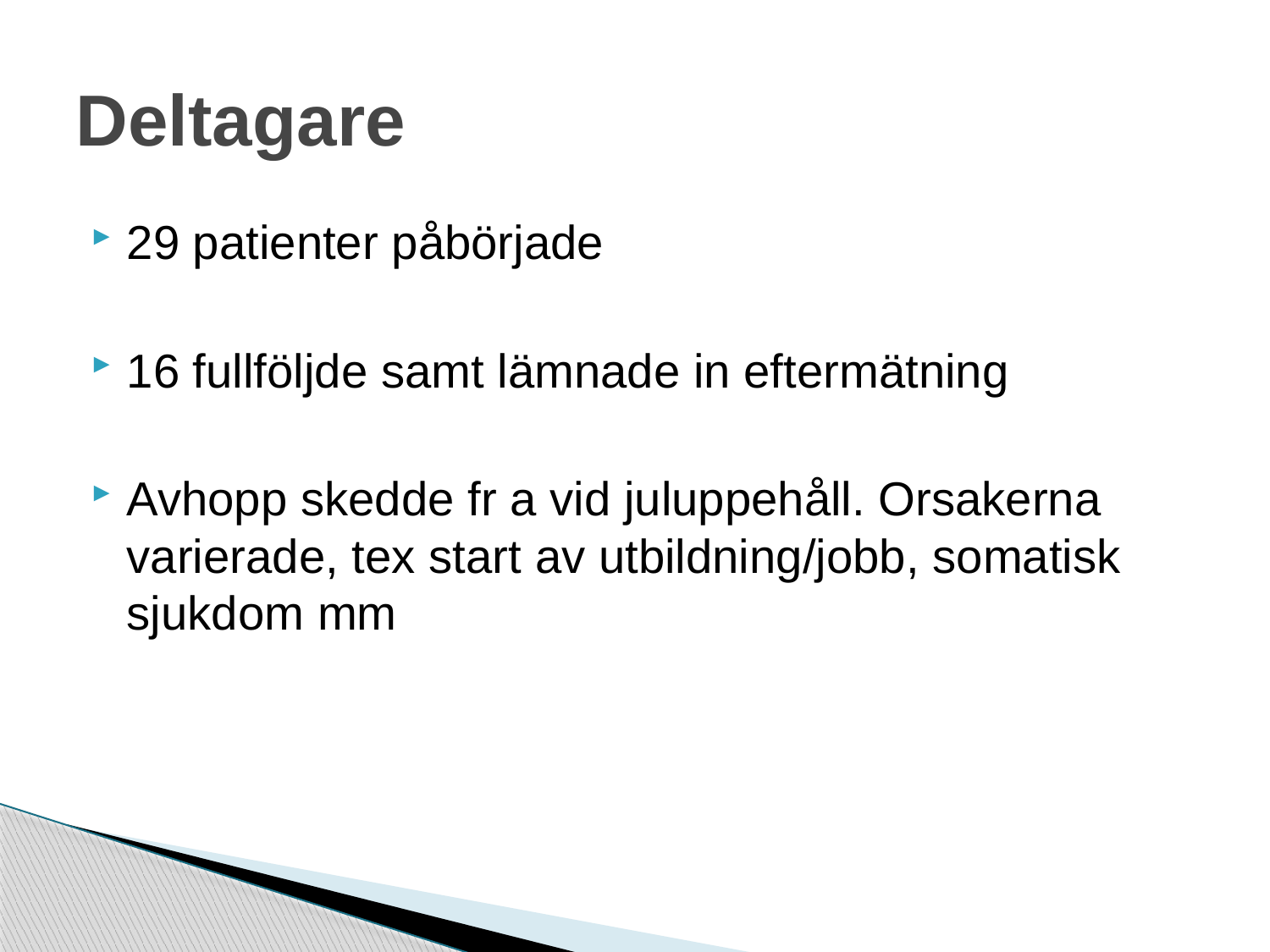

# Deltagare
29 patienter påbörjade

16 fullföljde samt lämnade in eftermätning

Avhopp skedde fr a vid juluppehåll. Orsakerna varierade, tex start av utbildning/jobb, somatisk sjukdom mm